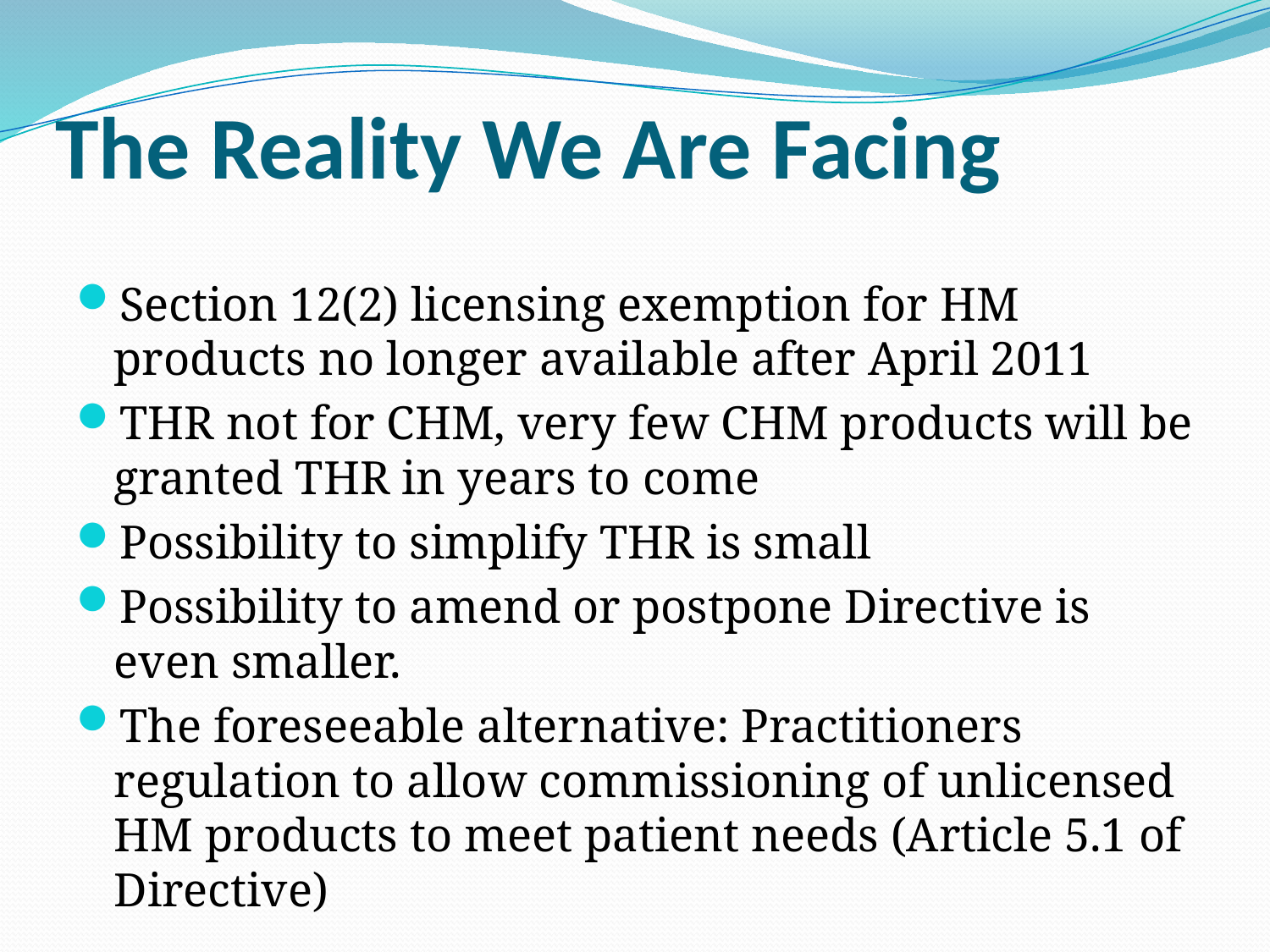

# The Reality We Are Facing
Section 12(2) licensing exemption for HM products no longer available after April 2011
THR not for CHM, very few CHM products will be granted THR in years to come
Possibility to simplify THR is small
Possibility to amend or postpone Directive is even smaller.
The foreseeable alternative: Practitioners regulation to allow commissioning of unlicensed HM products to meet patient needs (Article 5.1 of Directive)